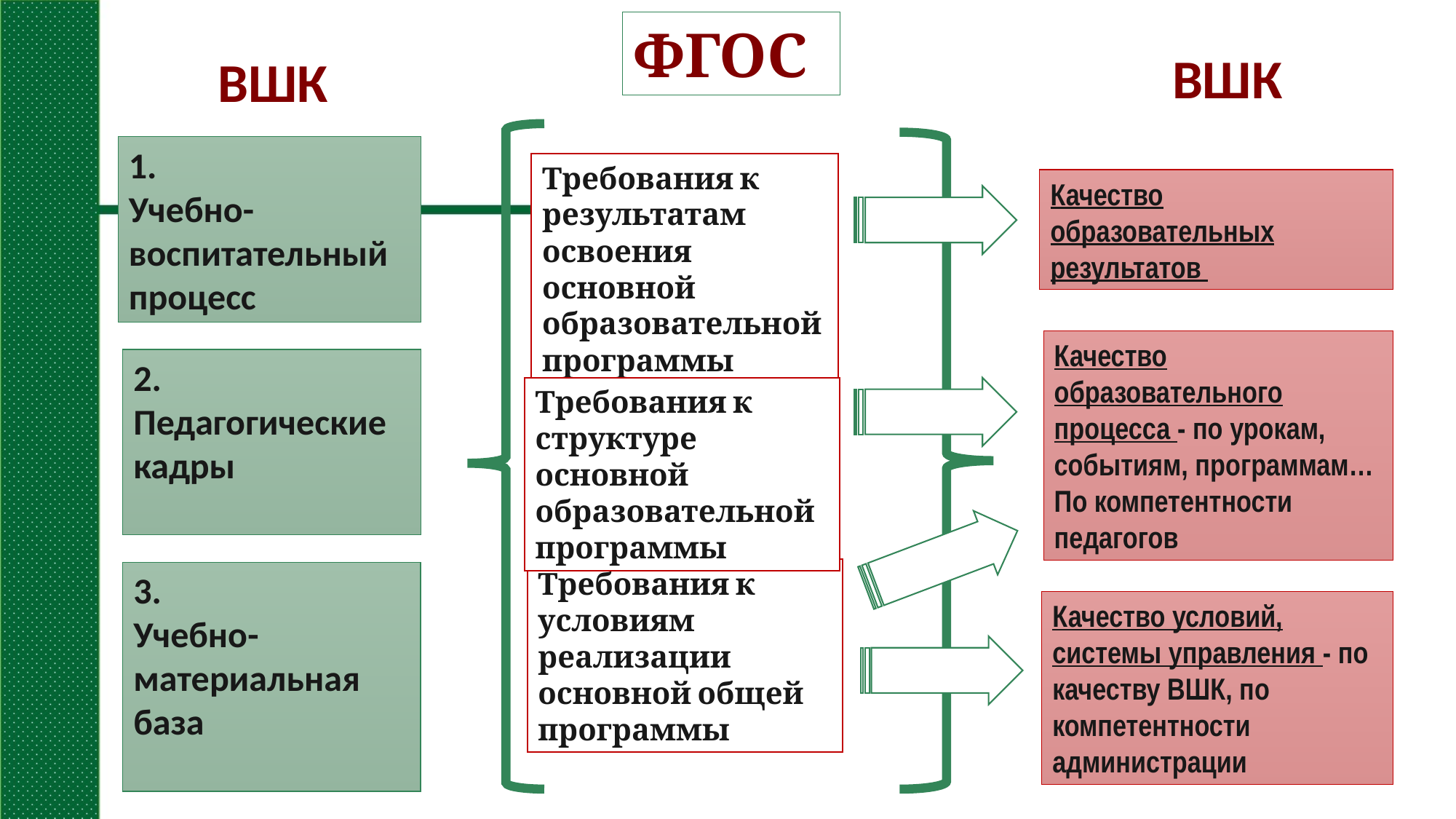

ФГОС
ВШК
ВШК

1.
Учебно-
воспитательный
процесс
Требования к результатам освоения основной образовательной программы
Качество образовательных результатов

Качество образовательного процесса - по урокам, событиям, программам…
По компетентности педагогов
2. Педагогические
кадры

Требования к структуре основной образовательной программы

Требования к условиям реализации основной общей программы
3.
Учебно-материальная база

Качество условий, системы управления - по качеству ВШК, по компетентности администрации